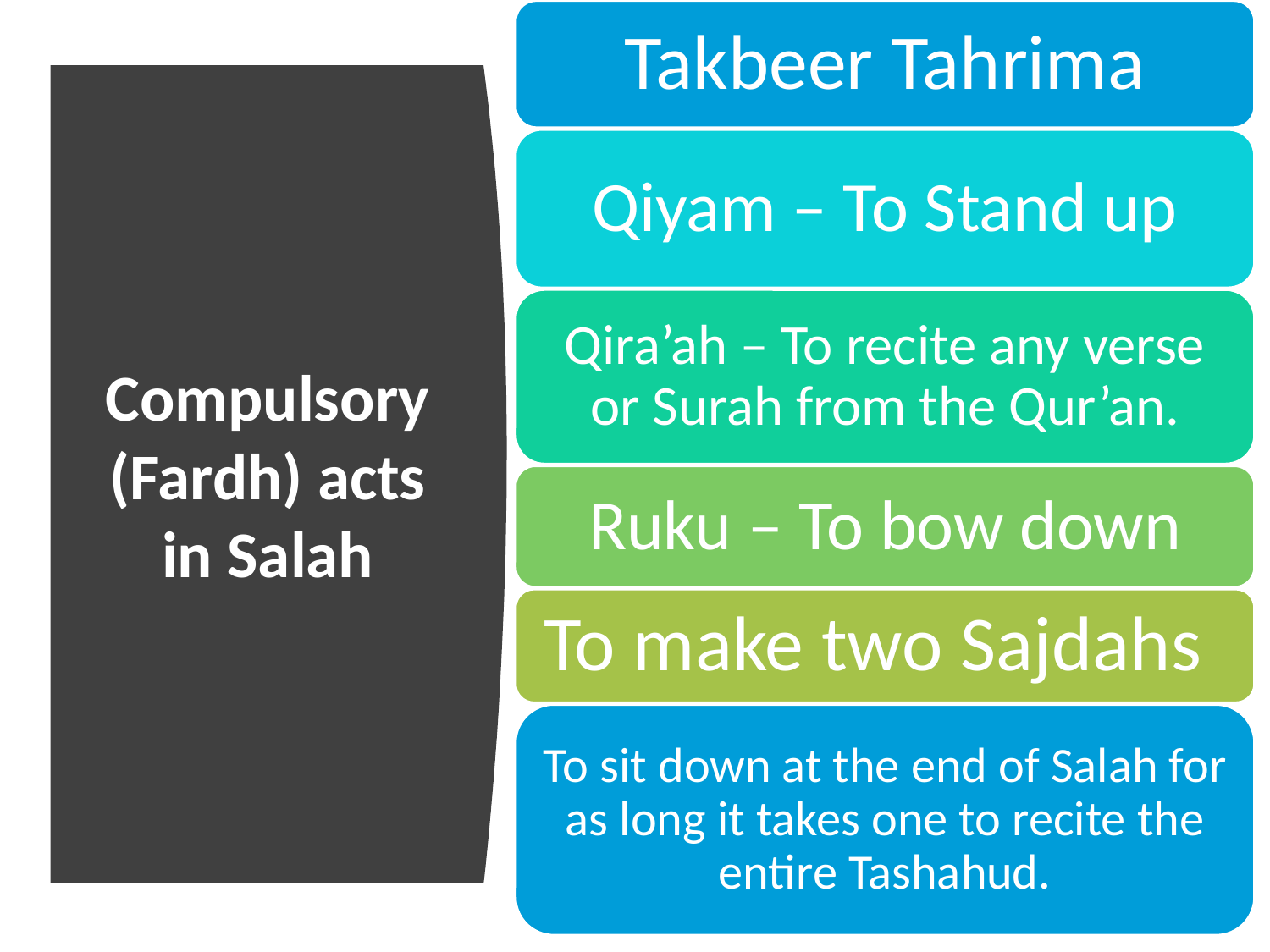

Takbeer Tahrima
Qiyam – To Stand up
Qira’ah – To recite any verse or Surah from the Qur’an.
Ruku – To bow down
To make two Sajdahs
To sit down at the end of Salah for as long it takes one to recite the entire Tashahud.

# Compulsory (Fardh) acts in Salah